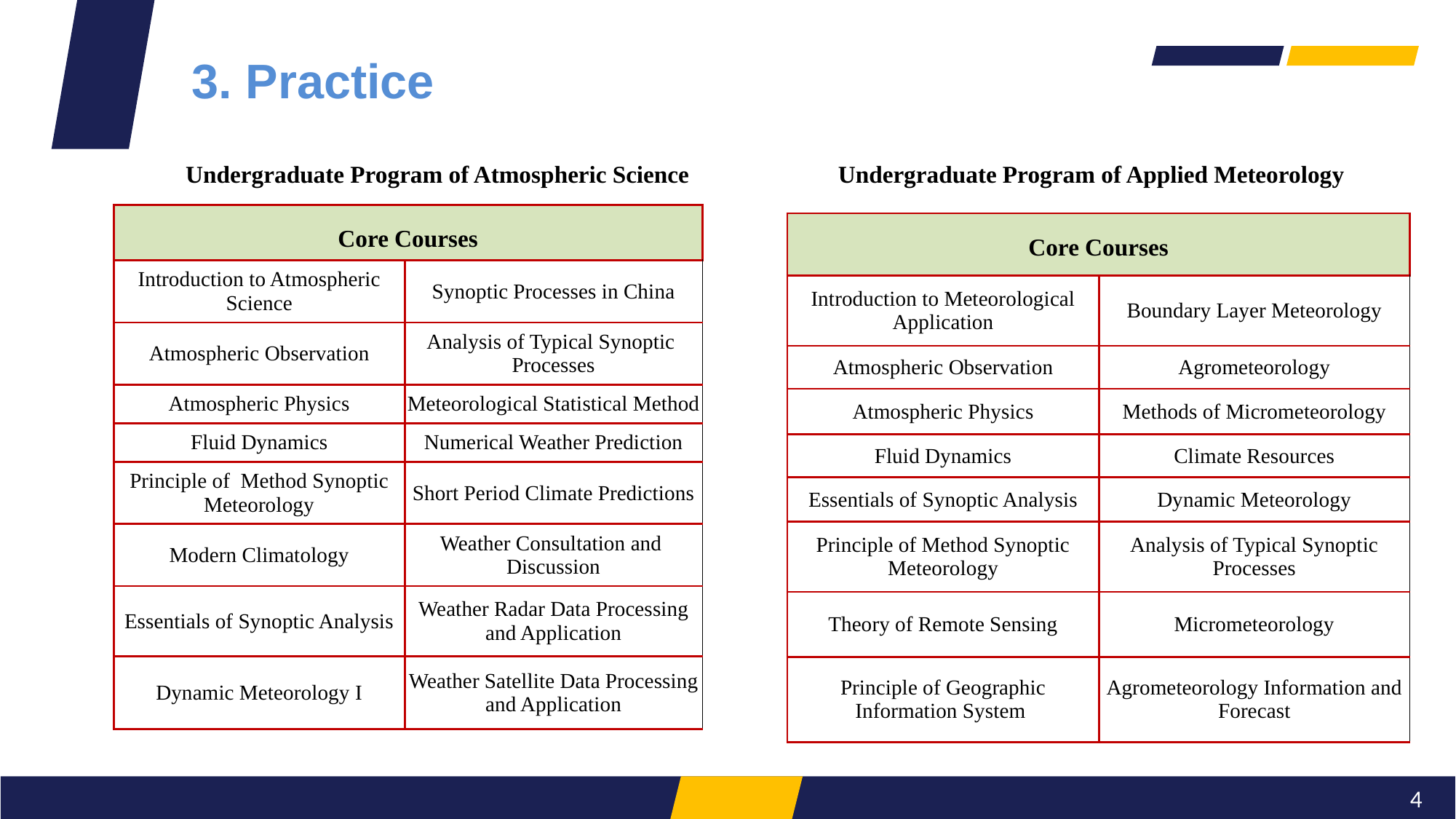

3. Practice

Undergraduate Program of Atmospheric Science
Undergraduate Program of Applied Meteorology
| Core Courses |  |
| --- | --- |
| Introduction to Atmospheric Science | Synoptic Processes in China |
| Atmospheric Observation | Analysis of Typical Synoptic Processes |
| Atmospheric Physics | Meteorological Statistical Method |
| Fluid Dynamics | Numerical Weather Prediction |
| Principle of Method Synoptic Meteorology | Short Period Climate Predictions |
| Modern Climatology | Weather Consultation and Discussion |
| Essentials of Synoptic Analysis | Weather Radar Data Processing and Application |
| Dynamic Meteorology I | Weather Satellite Data Processing and Application |
| Core Courses |  |
| --- | --- |
| Introduction to Meteorological Application | Boundary Layer Meteorology |
| Atmospheric Observation | Agrometeorology |
| Atmospheric Physics | Methods of Micrometeorology |
| Fluid Dynamics | Climate Resources |
| Essentials of Synoptic Analysis | Dynamic Meteorology |
| Principle of Method Synoptic Meteorology | Analysis of Typical Synoptic Processes |
| Theory of Remote Sensing | Micrometeorology |
| Principle of Geographic Information System | Agrometeorology Information and Forecast |
4